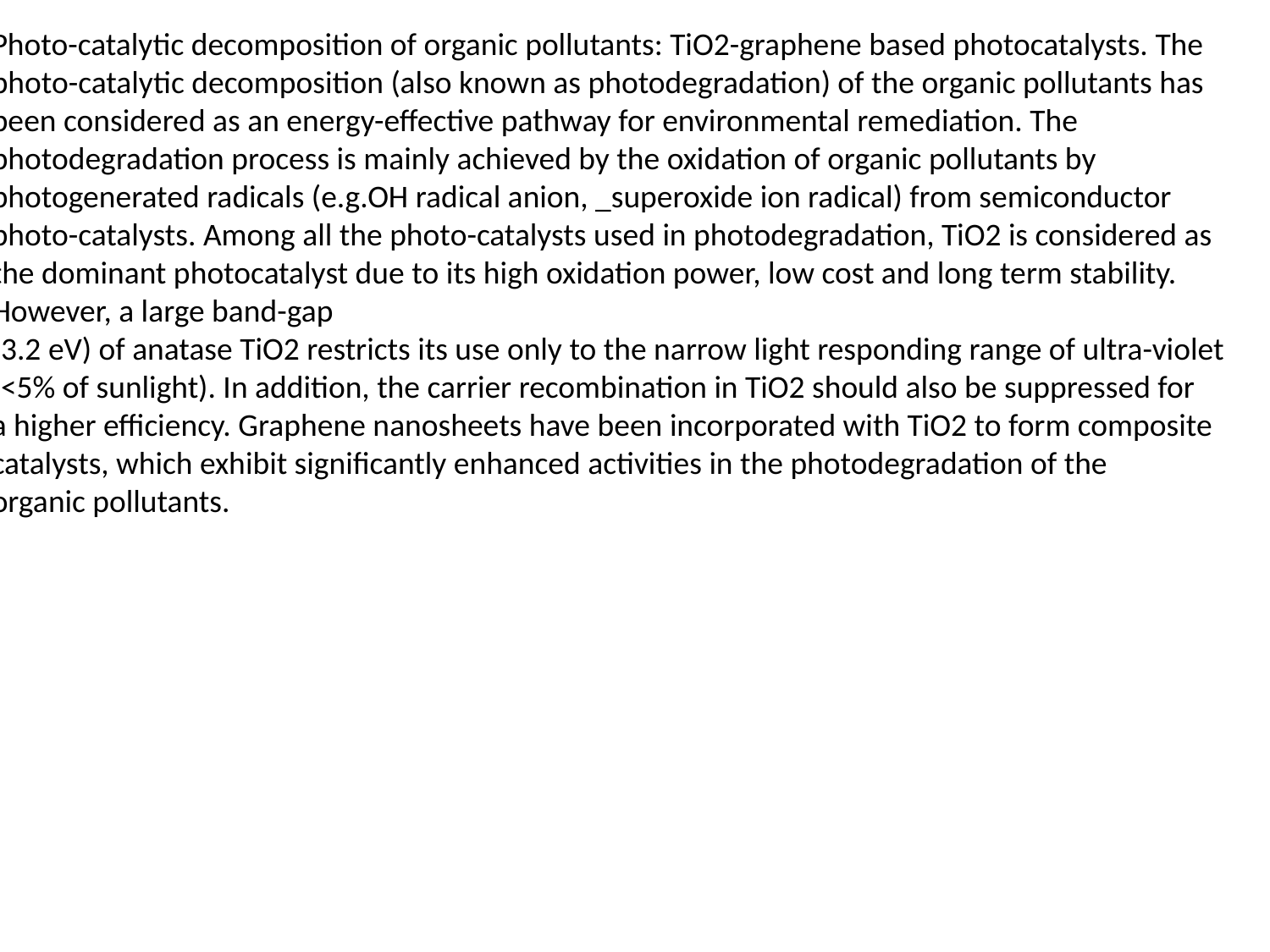

Photo-catalytic decomposition of organic pollutants: TiO2-graphene based photocatalysts. The photo-catalytic decomposition (also known as photodegradation) of the organic pollutants has been considered as an energy-effective pathway for environmental remediation. The photodegradation process is mainly achieved by the oxidation of organic pollutants by photogenerated radicals (e.g.OH radical anion, _superoxide ion radical) from semiconductor photo-catalysts. Among all the photo-catalysts used in photodegradation, TiO2 is considered as the dominant photocatalyst due to its high oxidation power, low cost and long term stability. However, a large band-gap
(3.2 eV) of anatase TiO2 restricts its use only to the narrow light responding range of ultra-violet (<5% of sunlight). In addition, the carrier recombination in TiO2 should also be suppressed for
a higher efficiency. Graphene nanosheets have been incorporated with TiO2 to form composite catalysts, which exhibit significantly enhanced activities in the photodegradation of the
organic pollutants.